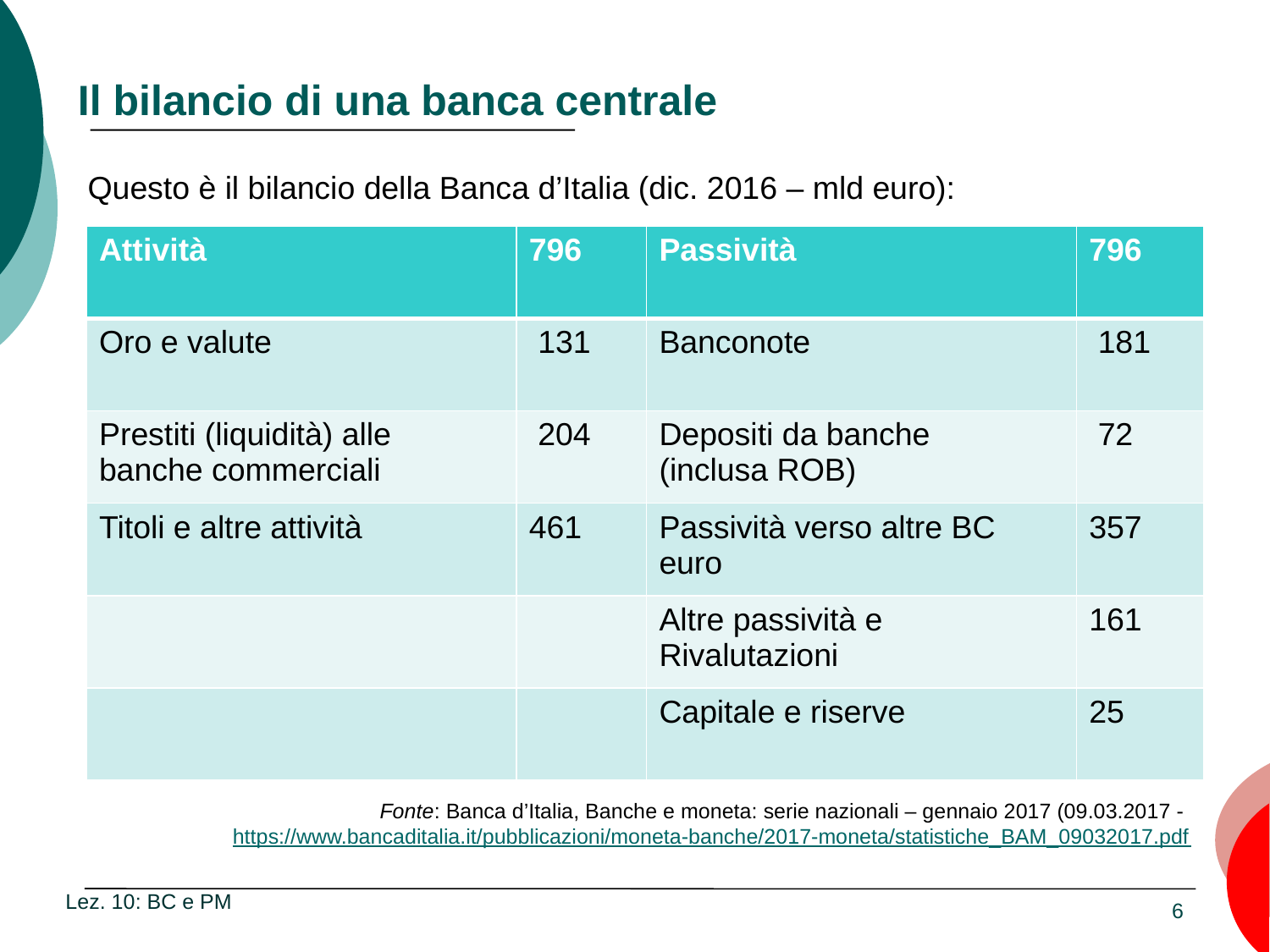

# Il bilancio di una banca centrale
Questo è il bilancio della Banca d’Italia (dic. 2016 – mld euro):
| Attività | 796 | Passività | 796 |
| --- | --- | --- | --- |
| Oro e valute | 131 | Banconote | 181 |
| Prestiti (liquidità) alle banche commerciali | 204 | Depositi da banche (inclusa ROB) | 72 |
| Titoli e altre attività | 461 | Passività verso altre BC euro | 357 |
|  |  | Altre passività e Rivalutazioni | 161 |
|  |  | Capitale e riserve | 25 |
Fonte: Banca d’Italia, Banche e moneta: serie nazionali – gennaio 2017 (09.03.2017 - https://www.bancaditalia.it/pubblicazioni/moneta-banche/2017-moneta/statistiche_BAM_09032017.pdf
Lez. 10: BC e PM